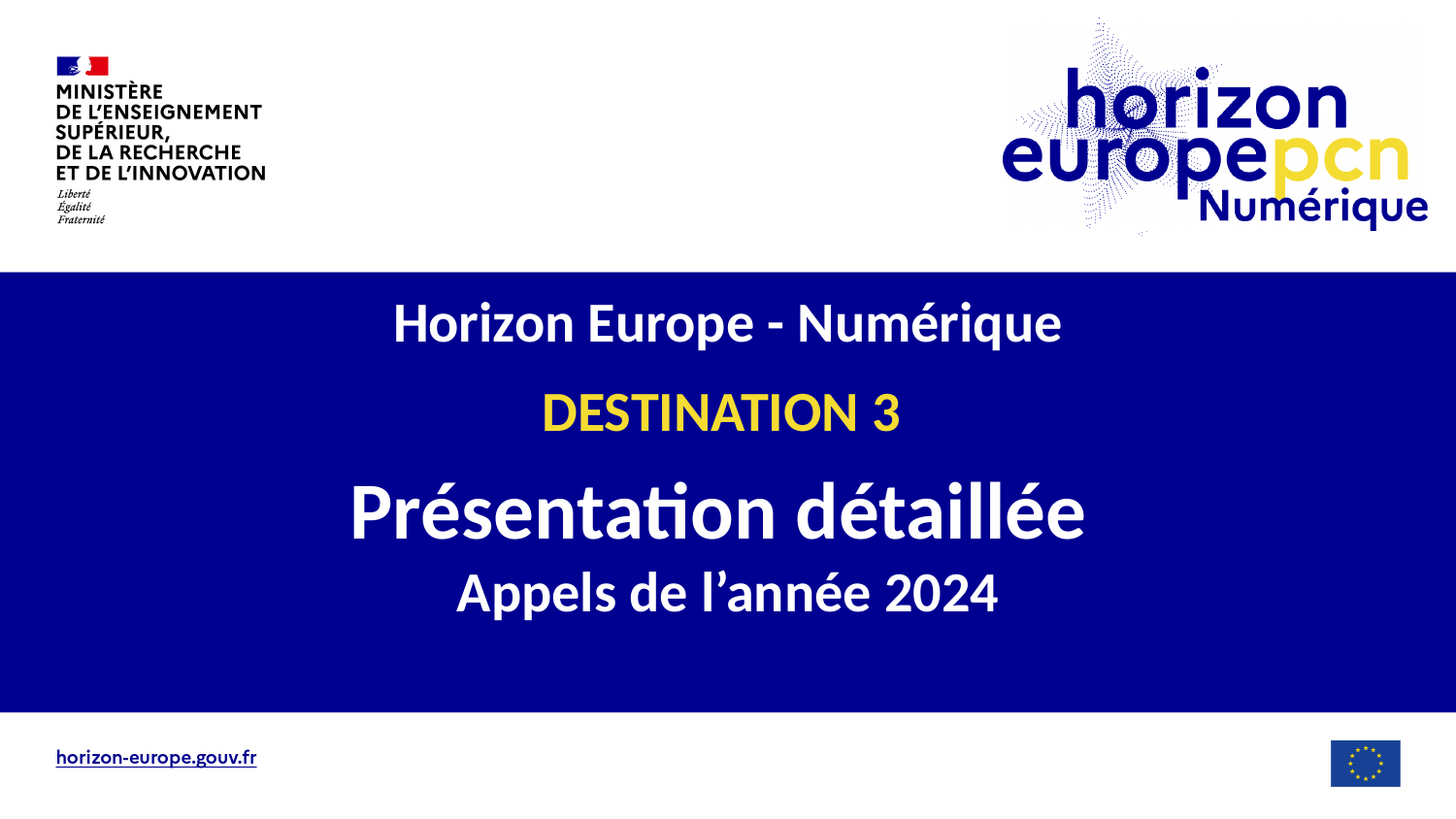

#
Horizon Europe - Numérique
DESTINATION 3
Présentation détaillée
Appels de l’année 2024